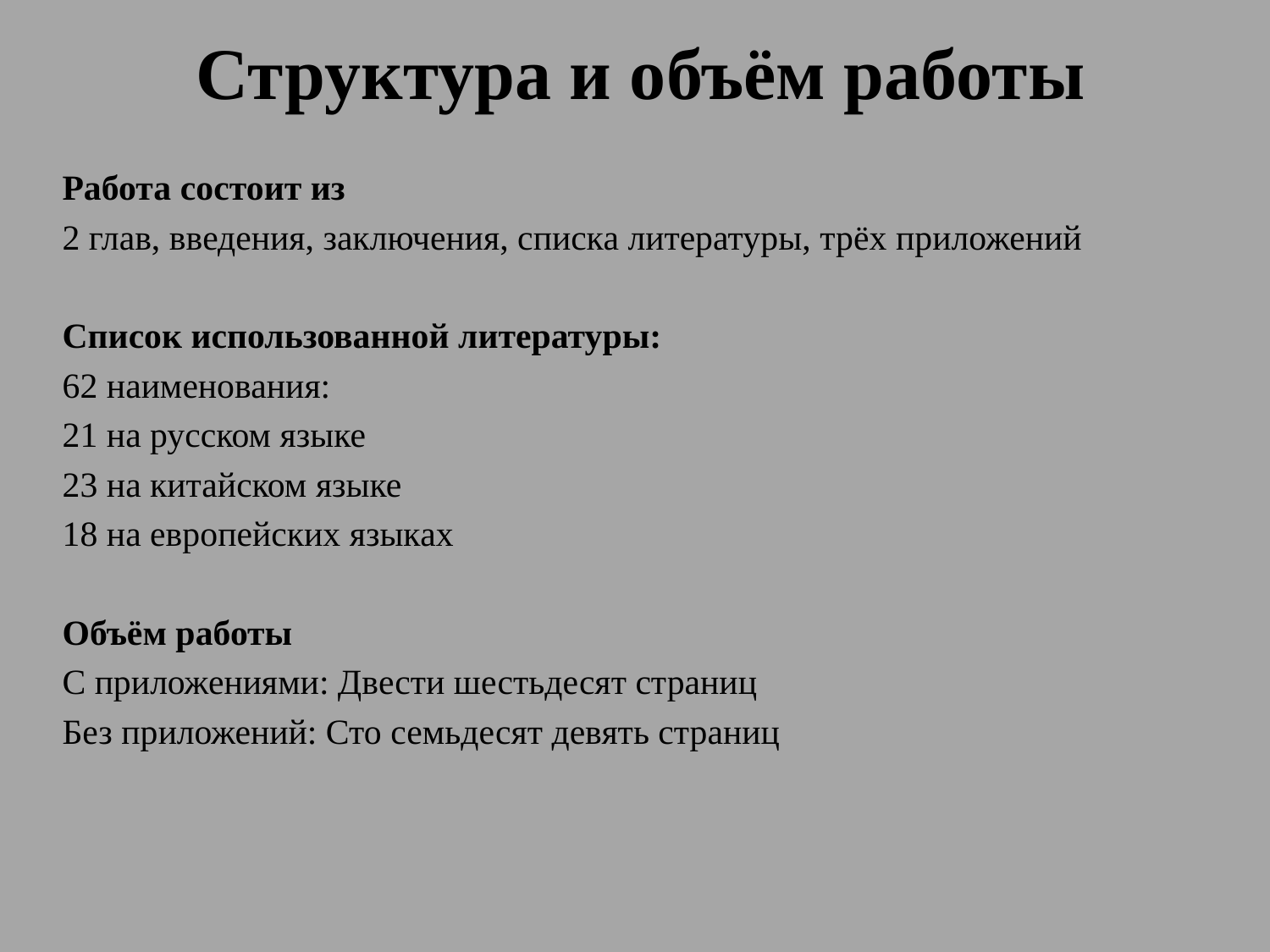

# Структура и объём работы
Работа состоит из
2 глав, введения, заключения, списка литературы, трёх приложений

Список использованной литературы:
62 наименования:
21 на русском языке
23 на китайском языке
18 на европейских языках

Объём работы
С приложениями: Двести шестьдесят страниц
Без приложений: Сто семьдесят девять страниц